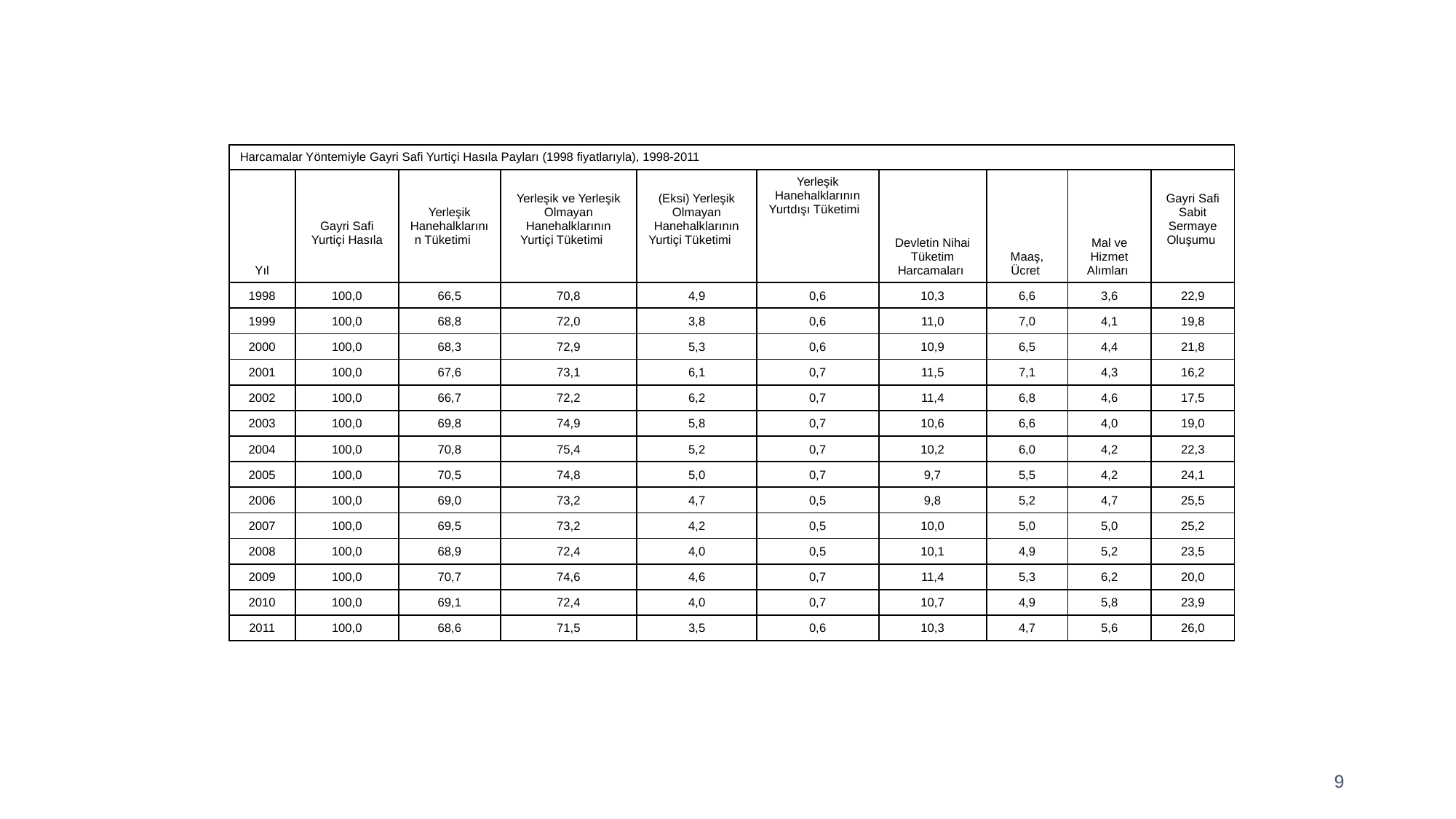

| Harcamalar Yöntemiyle Gayri Safi Yurtiçi Hasıla Payları (1998 fiyatlarıyla), 1998-2011 |  |  |  |  |  |  |  |  |  |
| --- | --- | --- | --- | --- | --- | --- | --- | --- | --- |
| Yıl | Gayri Safi Yurtiçi Hasıla | Yerleşik Hanehalklarının Tüketimi | Yerleşik ve Yerleşik Olmayan Hanehalklarının Yurtiçi Tüketimi | (Eksi) Yerleşik Olmayan Hanehalklarının Yurtiçi Tüketimi | Yerleşik Hanehalklarının Yurtdışı Tüketimi | Devletin Nihai Tüketim Harcamaları | Maaş, Ücret | Mal ve Hizmet Alımları | Gayri Safi Sabit Sermaye Oluşumu |
| 1998 | 100,0 | 66,5 | 70,8 | 4,9 | 0,6 | 10,3 | 6,6 | 3,6 | 22,9 |
| 1999 | 100,0 | 68,8 | 72,0 | 3,8 | 0,6 | 11,0 | 7,0 | 4,1 | 19,8 |
| 2000 | 100,0 | 68,3 | 72,9 | 5,3 | 0,6 | 10,9 | 6,5 | 4,4 | 21,8 |
| 2001 | 100,0 | 67,6 | 73,1 | 6,1 | 0,7 | 11,5 | 7,1 | 4,3 | 16,2 |
| 2002 | 100,0 | 66,7 | 72,2 | 6,2 | 0,7 | 11,4 | 6,8 | 4,6 | 17,5 |
| 2003 | 100,0 | 69,8 | 74,9 | 5,8 | 0,7 | 10,6 | 6,6 | 4,0 | 19,0 |
| 2004 | 100,0 | 70,8 | 75,4 | 5,2 | 0,7 | 10,2 | 6,0 | 4,2 | 22,3 |
| 2005 | 100,0 | 70,5 | 74,8 | 5,0 | 0,7 | 9,7 | 5,5 | 4,2 | 24,1 |
| 2006 | 100,0 | 69,0 | 73,2 | 4,7 | 0,5 | 9,8 | 5,2 | 4,7 | 25,5 |
| 2007 | 100,0 | 69,5 | 73,2 | 4,2 | 0,5 | 10,0 | 5,0 | 5,0 | 25,2 |
| 2008 | 100,0 | 68,9 | 72,4 | 4,0 | 0,5 | 10,1 | 4,9 | 5,2 | 23,5 |
| 2009 | 100,0 | 70,7 | 74,6 | 4,6 | 0,7 | 11,4 | 5,3 | 6,2 | 20,0 |
| 2010 | 100,0 | 69,1 | 72,4 | 4,0 | 0,7 | 10,7 | 4,9 | 5,8 | 23,9 |
| 2011 | 100,0 | 68,6 | 71,5 | 3,5 | 0,6 | 10,3 | 4,7 | 5,6 | 26,0 |
9